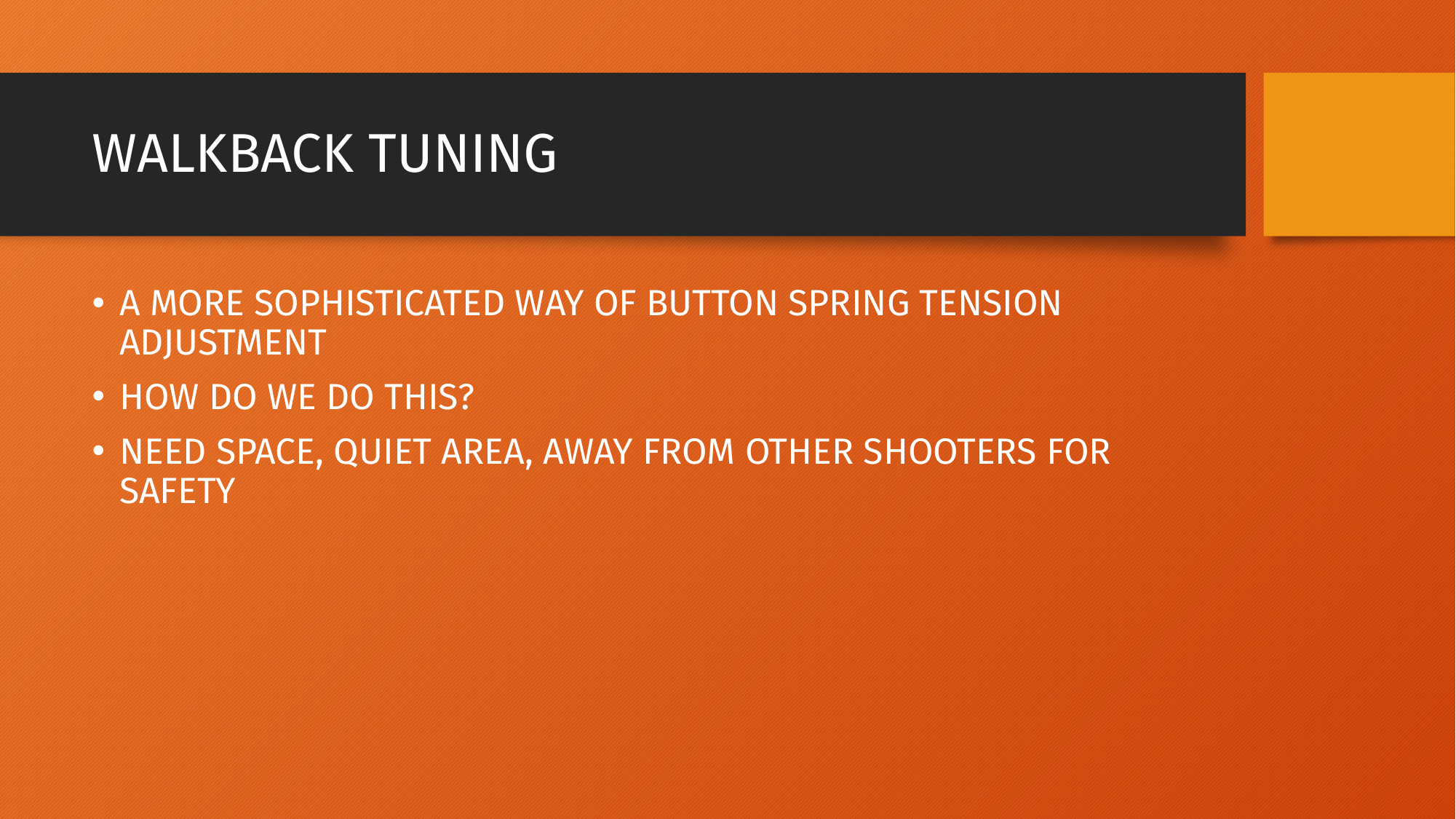

# WALKBACK TUNING
A MORE SOPHISTICATED WAY OF BUTTON SPRING TENSION ADJUSTMENT
HOW DO WE DO THIS?
NEED SPACE, QUIET AREA, AWAY FROM OTHER SHOOTERS FOR SAFETY